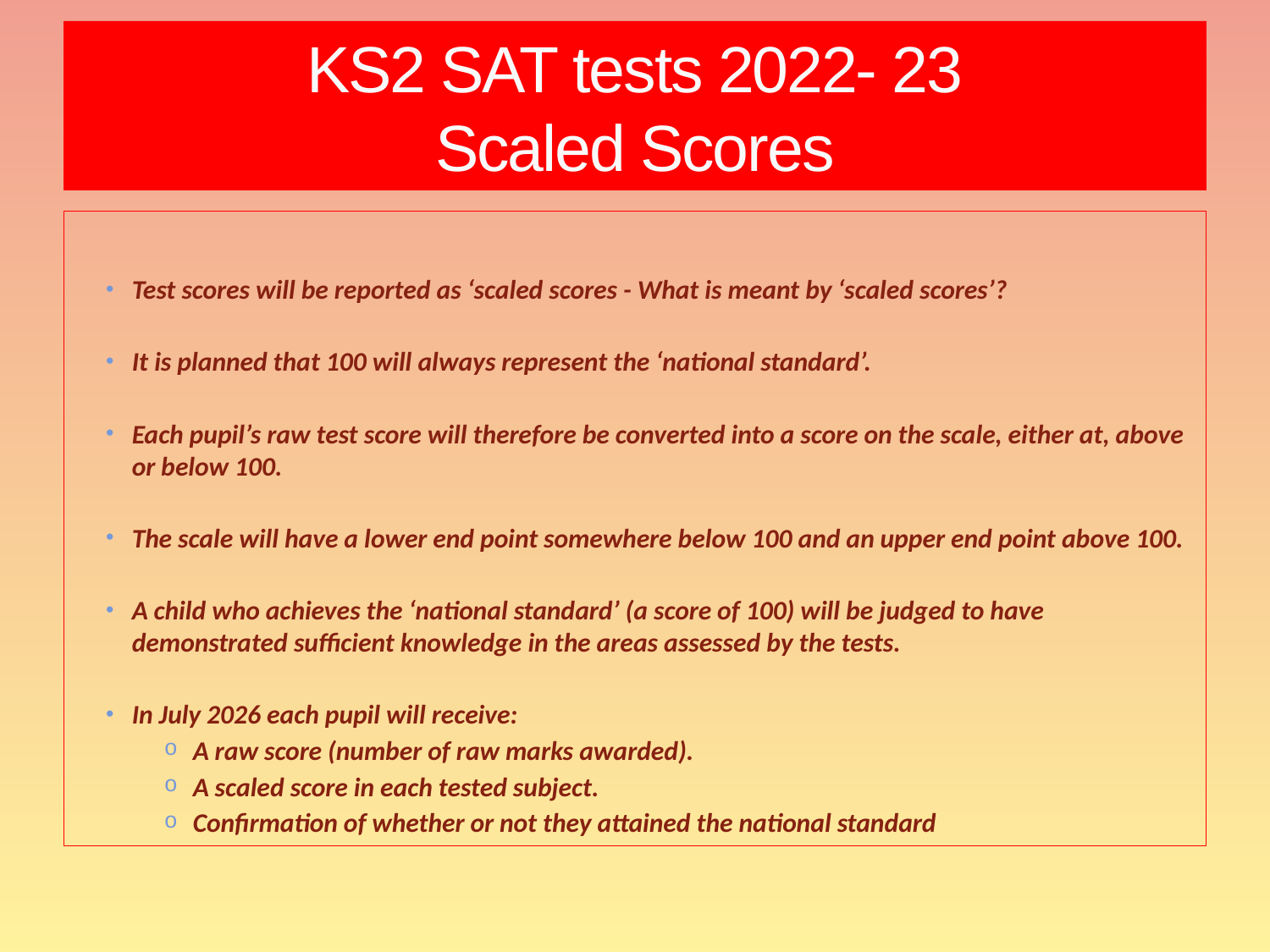

# KS2 SAT tests 2022- 23 Scaled Scores

Test scores will be reported as ‘scaled scores - What is meant by ‘scaled scores’?

It is planned that 100 will always represent the ‘national standard’.

Each pupil’s raw test score will therefore be converted into a score on the scale, either at, above or below 100.

The scale will have a lower end point somewhere below 100 and an upper end point above 100.

A child who achieves the ‘national standard’ (a score of 100) will be judged to have demonstrated sufficient knowledge in the areas assessed by the tests.

In July 2026 each pupil will receive:
A raw score (number of raw marks awarded).
A scaled score in each tested subject.
Confirmation of whether or not they attained the national standard